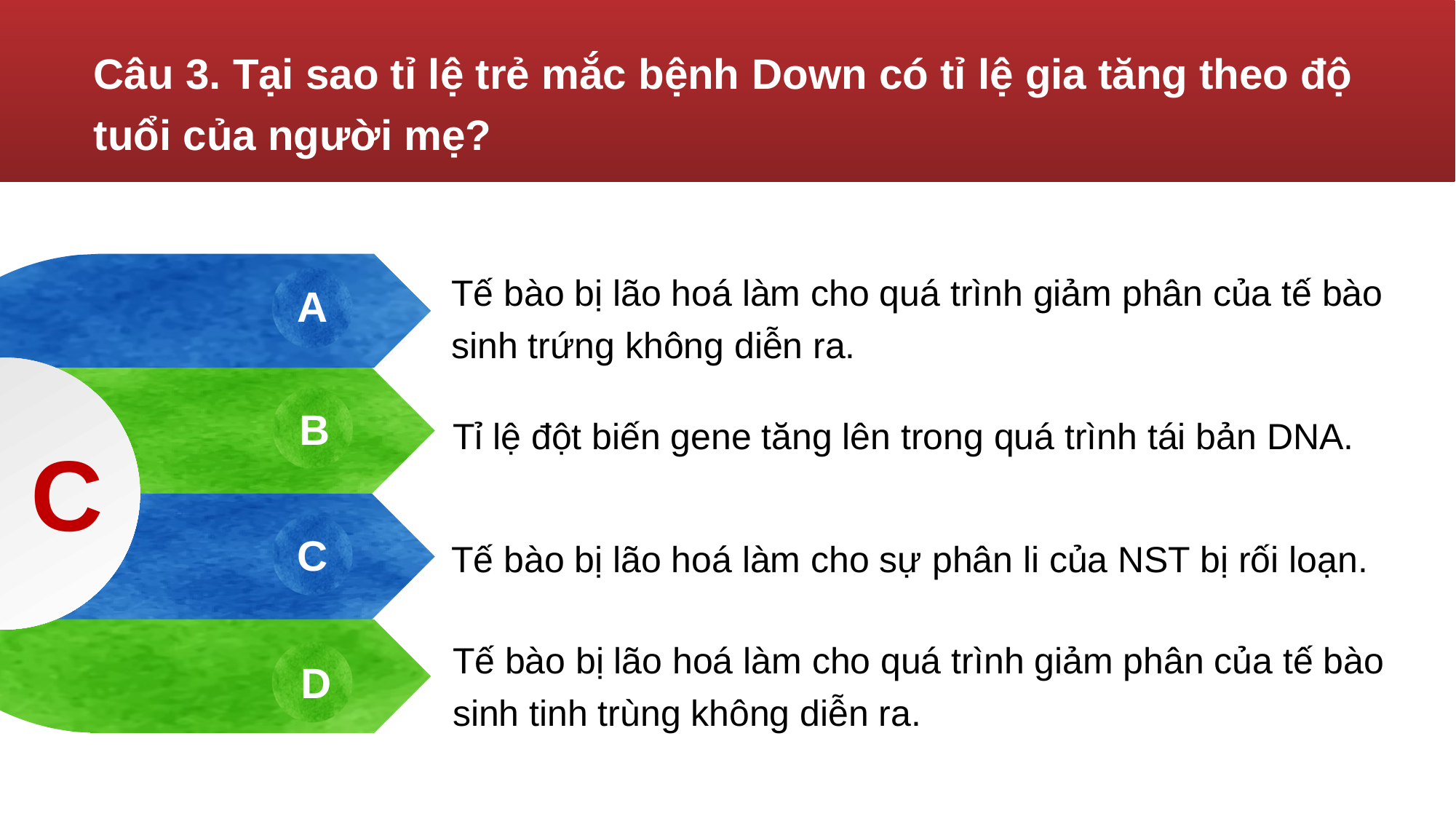

Câu 3. Tại sao tỉ lệ trẻ mắc bệnh Down có tỉ lệ gia tăng theo độ tuổi của người mẹ?

Tế bào bị lão hoá làm cho quá trình giảm phân của tế bào sinh trứng không diễn ra.

A

B
Tỉ lệ đột biến gene tăng lên trong quá trình tái bản DNA.
C

C
Tế bào bị lão hoá làm cho sự phân li của NST bị rối loạn.
Tế bào bị lão hoá làm cho quá trình giảm phân của tế bào sinh tinh trùng không diễn ra.

D